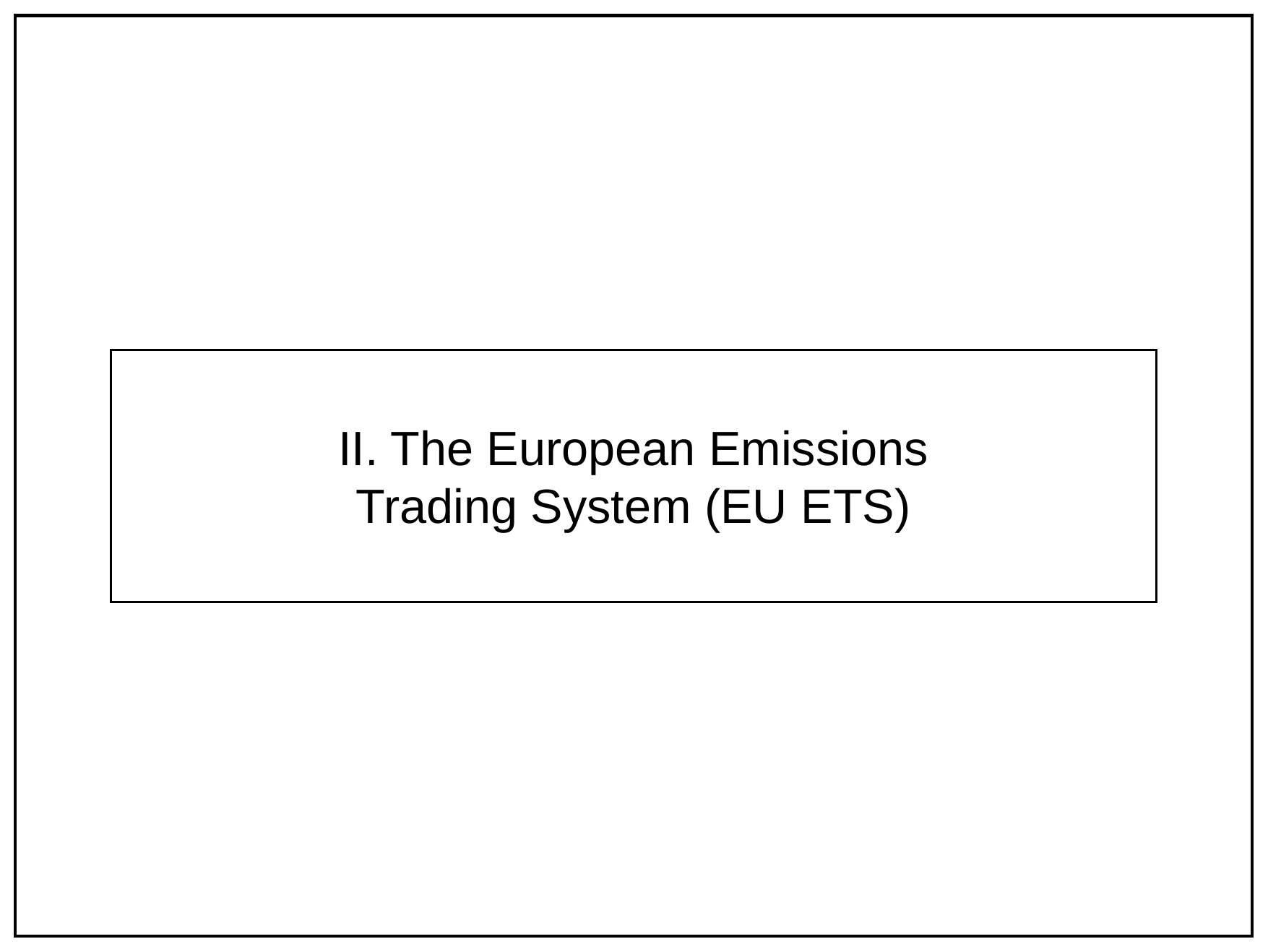

II. The European Emissions Trading System (EU ETS)